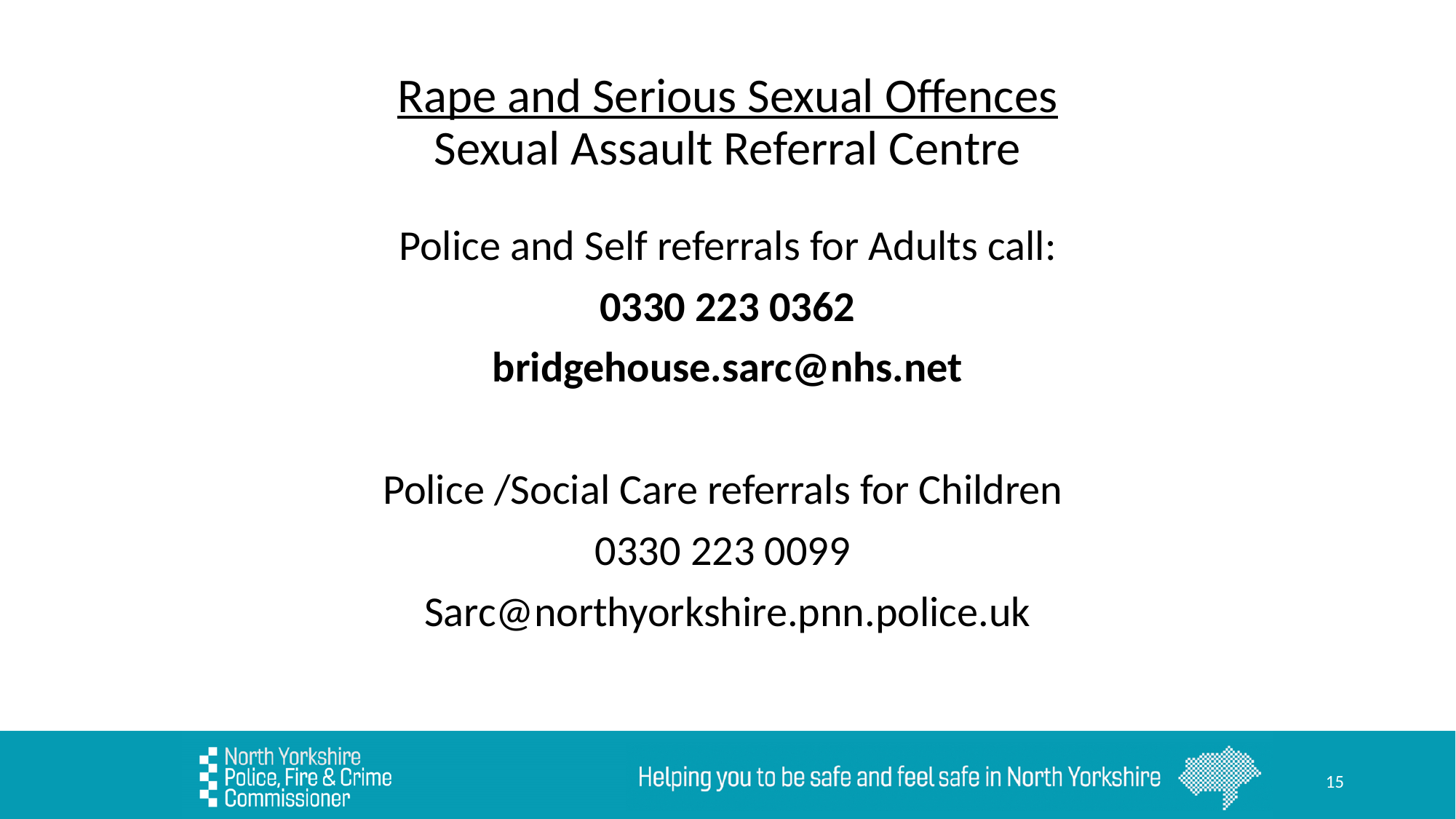

# Rape and Serious Sexual Offences Sexual Assault Referral Centre
Police and Self referrals for Adults call:
0330 223 0362
bridgehouse.sarc@nhs.net

Police /Social Care referrals for Children
0330 223 0099
Sarc@northyorkshire.pnn.police.uk

15